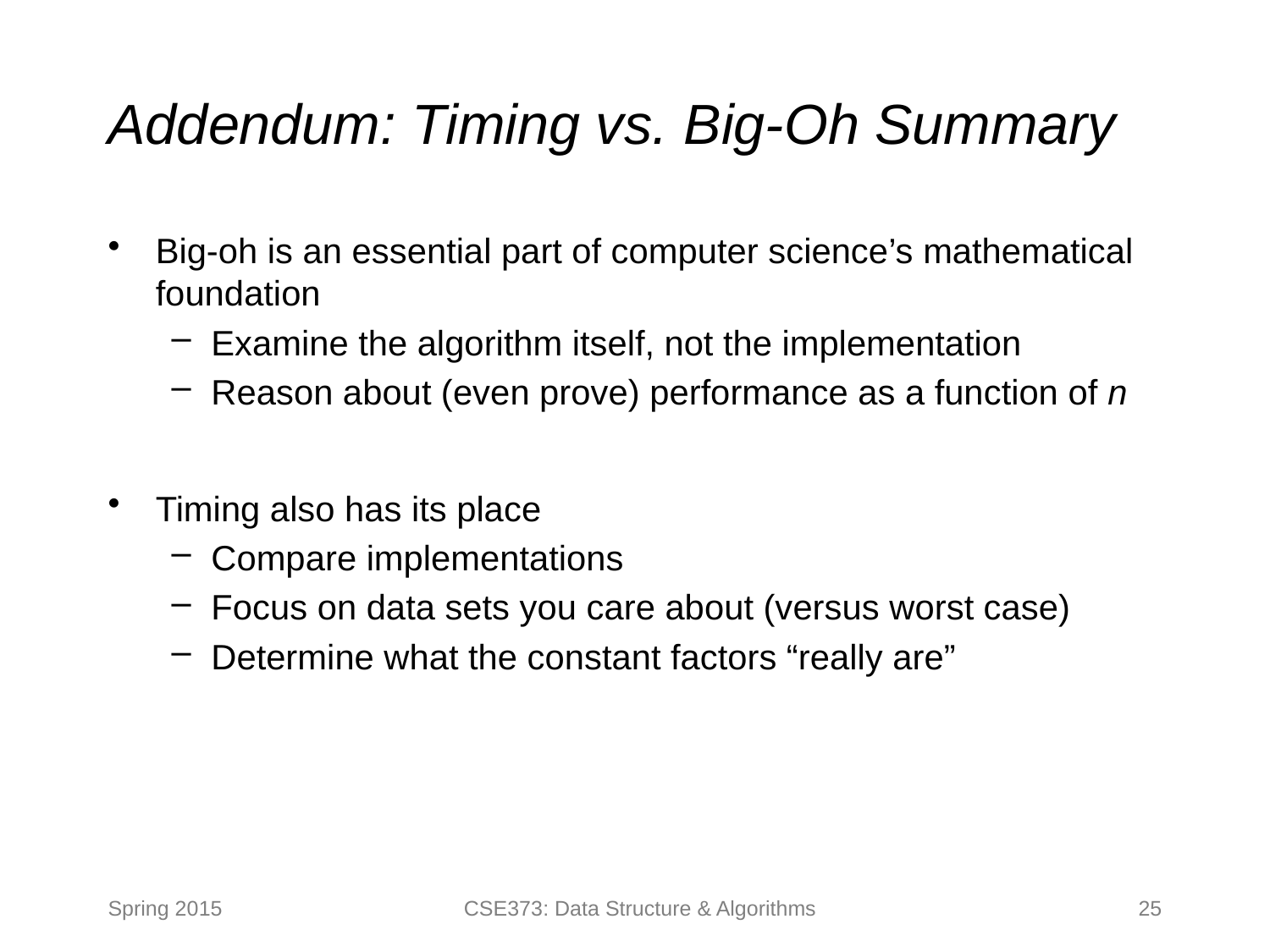

# Addendum: Timing vs. Big-Oh Summary
Big-oh is an essential part of computer science’s mathematical foundation
Examine the algorithm itself, not the implementation
Reason about (even prove) performance as a function of n

Timing also has its place
Compare implementations
Focus on data sets you care about (versus worst case)
Determine what the constant factors “really are”

Spring 2015
CSE373: Data Structure & Algorithms
25